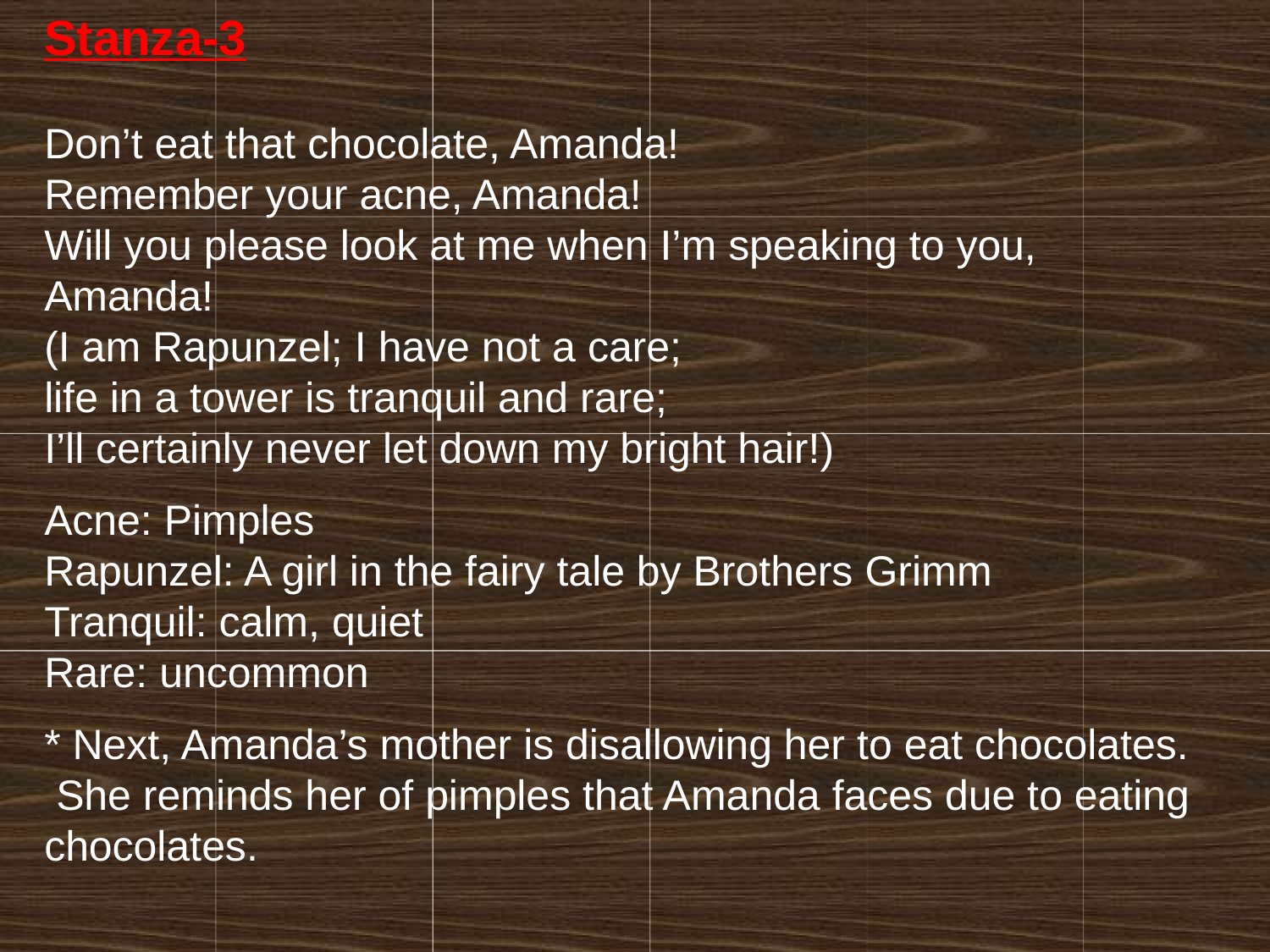

Stanza-3

Don’t eat that chocolate, Amanda!
Remember your acne, Amanda!
Will you please look at me when I’m speaking to you,
Amanda!
(I am Rapunzel; I have not a care;                         
life in a tower is tranquil and rare;
I’ll certainly never let down my bright hair!)

Acne: Pimples
Rapunzel: A girl in the fairy tale by Brothers Grimm
Tranquil: calm, quiet
Rare: uncommon

* Next, Amanda’s mother is disallowing her to eat chocolates.
 She reminds her of pimples that Amanda faces due to eating
chocolates.